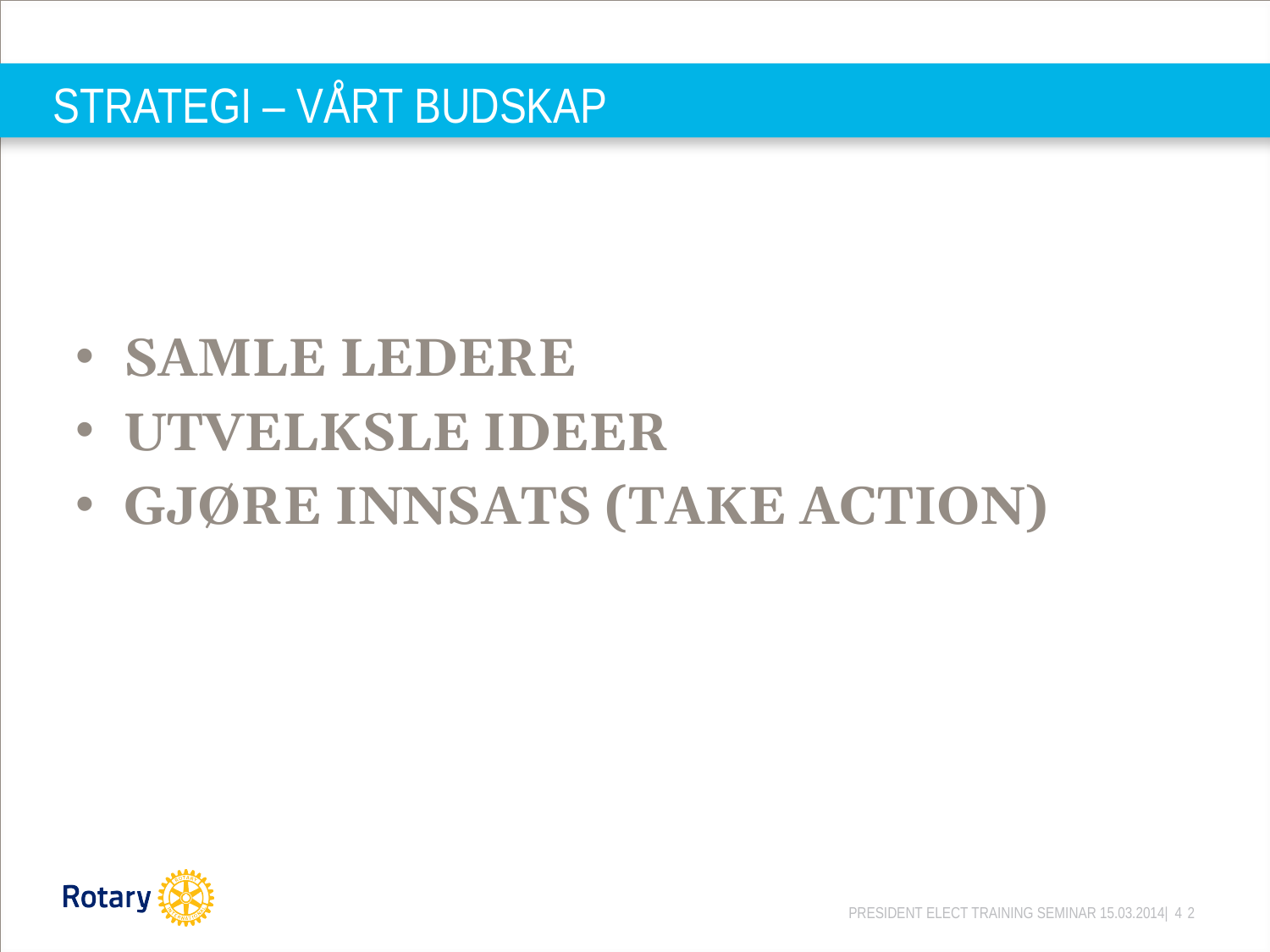

# STRATEGI – VÅRT BUDSKAP

SAMLE LEDERE
UTVELKSLE IDEER
GJØRE INNSATS (TAKE ACTION)